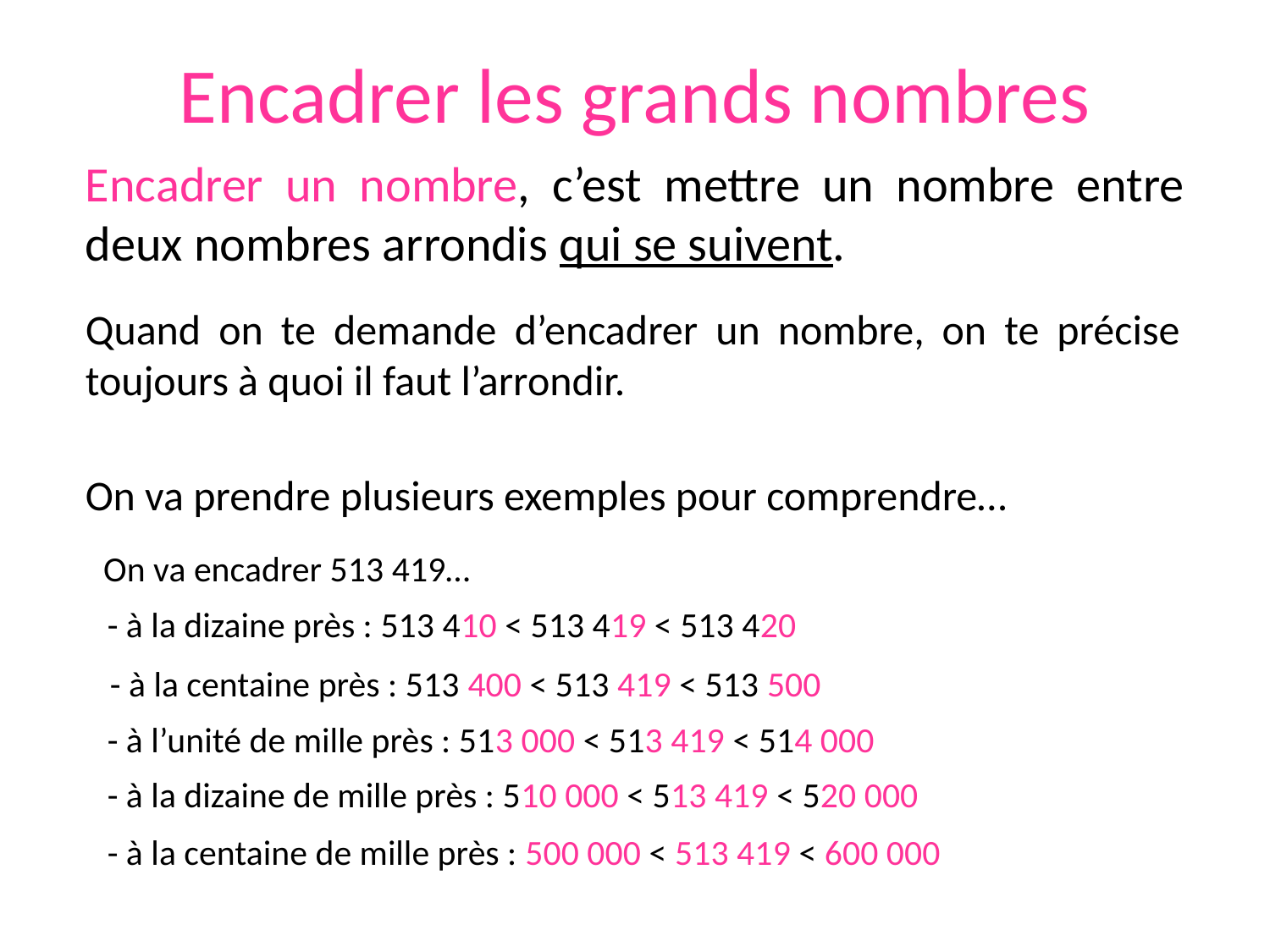

# Encadrer les grands nombres
Encadrer un nombre, c’est mettre un nombre entre deux nombres arrondis qui se suivent.
Quand on te demande d’encadrer un nombre, on te précise toujours à quoi il faut l’arrondir.
On va prendre plusieurs exemples pour comprendre…

On va encadrer 513 419…
- à la dizaine près : 513 410 < 513 419 < 513 420
- à la centaine près : 513 400 < 513 419 < 513 500
- à l’unité de mille près : 513 000 < 513 419 < 514 000
- à la dizaine de mille près : 510 000 < 513 419 < 520 000
- à la centaine de mille près : 500 000 < 513 419 < 600 000